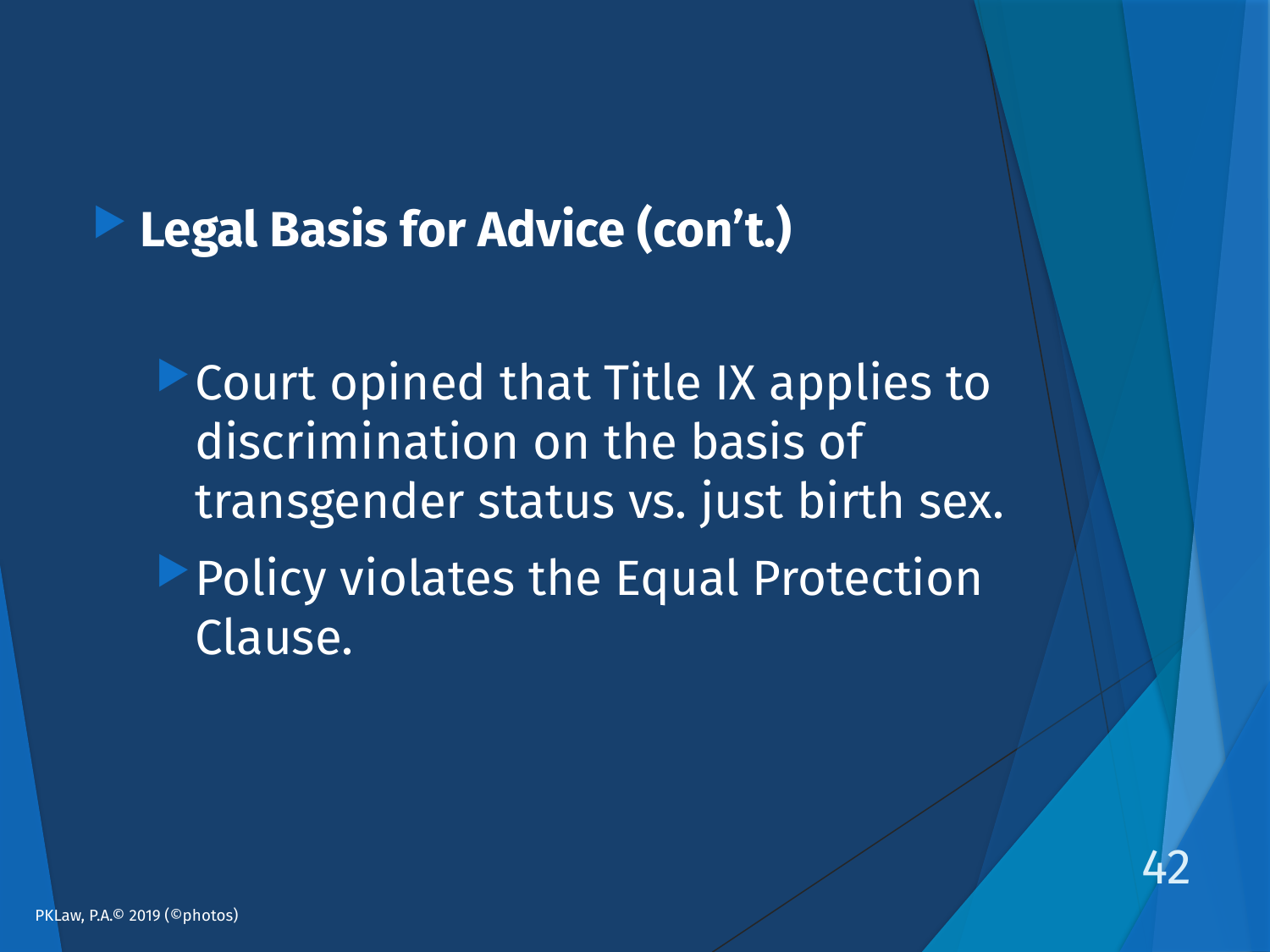

#
Legal Basis for Advice (con’t.)

Court opined that Title IX applies to discrimination on the basis of transgender status vs. just birth sex.
Policy violates the Equal Protection Clause.

42
PKLaw, P.A.© 2019 (©photos)